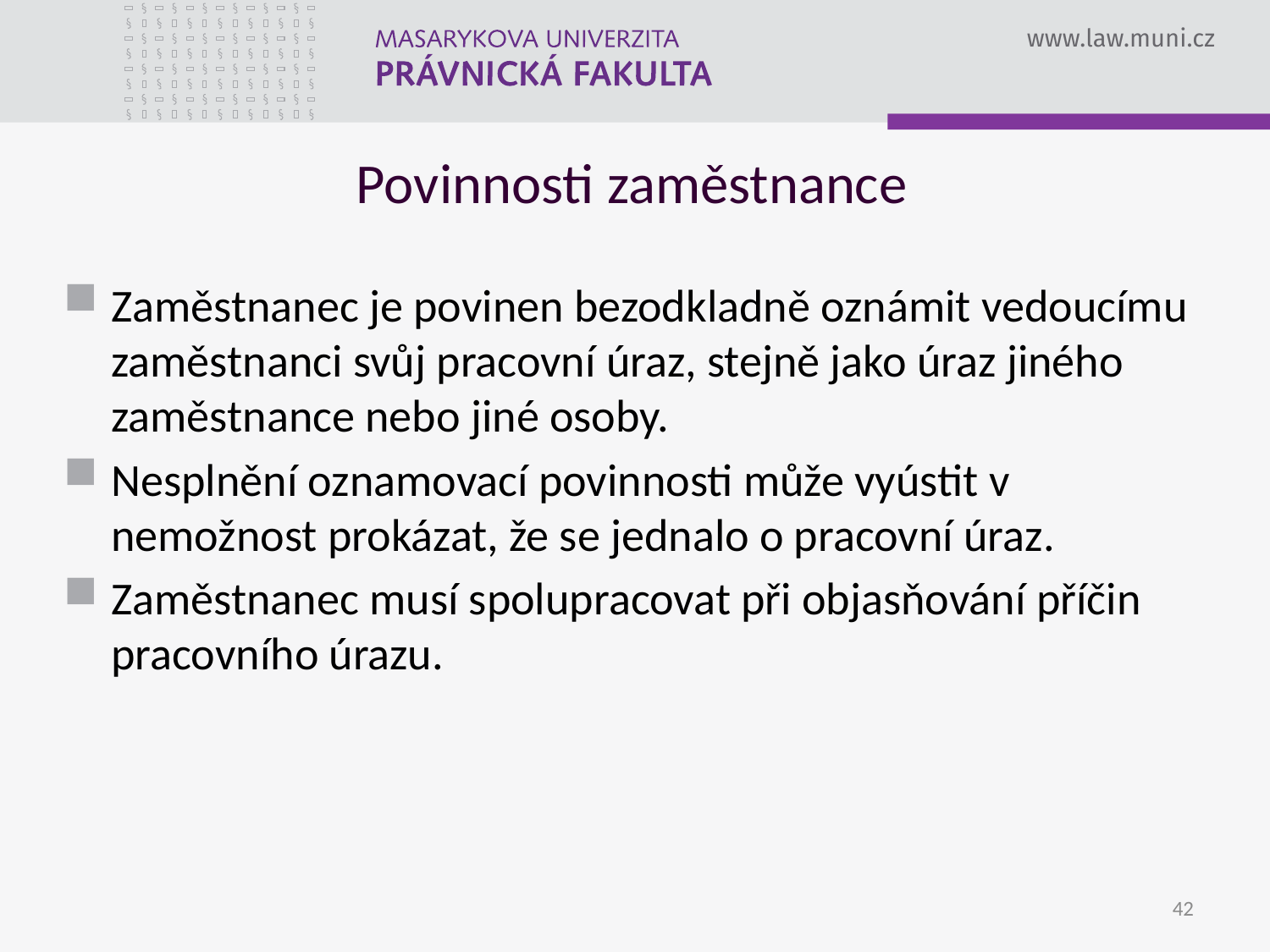

Povinnosti zaměstnance
Zaměstnanec je povinen bezodkladně oznámit vedoucímu zaměstnanci svůj pracovní úraz, stejně jako úraz jiného zaměstnance nebo jiné osoby.
Nesplnění oznamovací povinnosti může vyústit v nemožnost prokázat, že se jednalo o pracovní úraz.
Zaměstnanec musí spolupracovat při objasňování příčin pracovního úrazu.
42